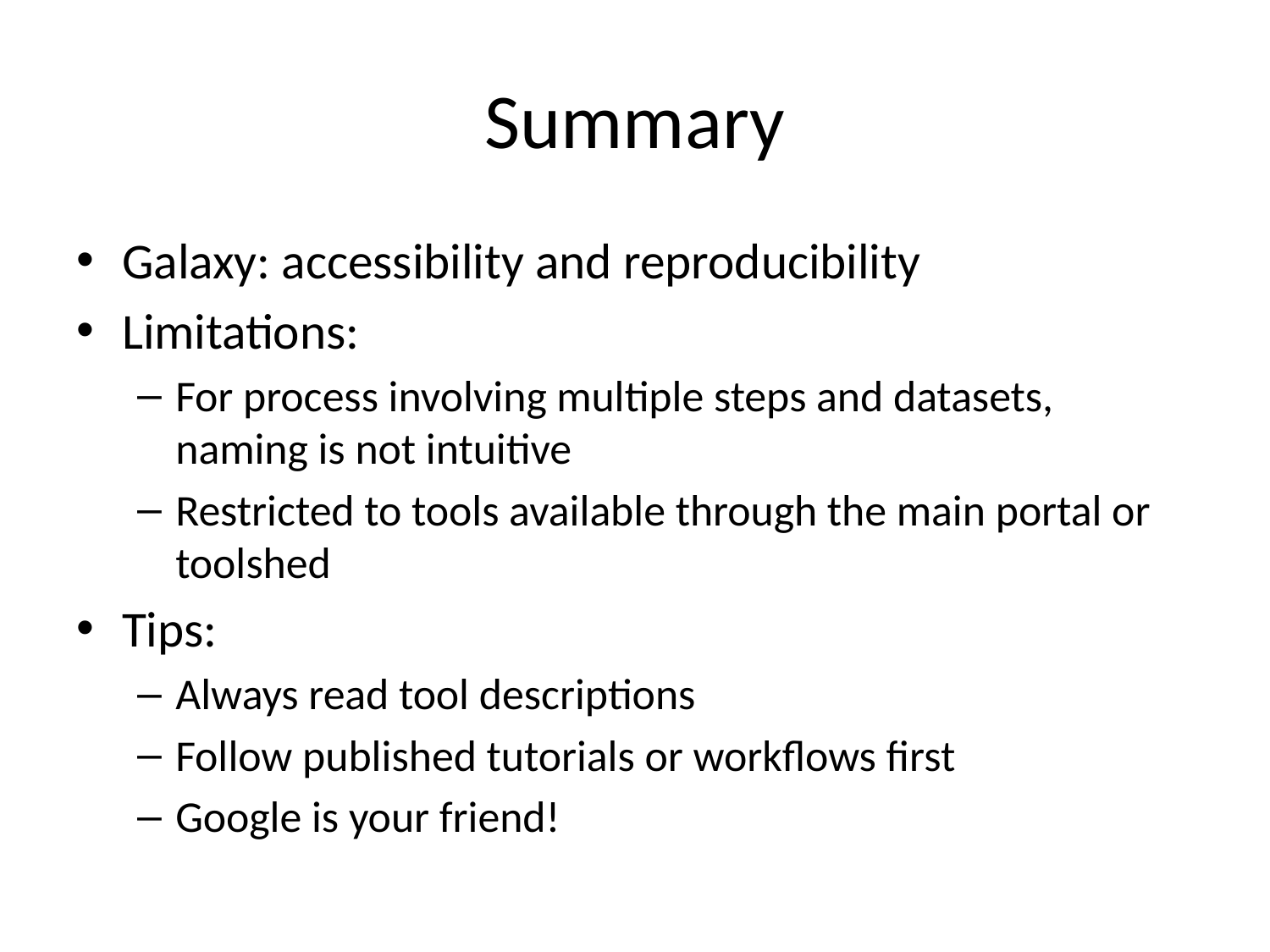

# Summary
Galaxy: accessibility and reproducibility
Limitations:
For process involving multiple steps and datasets, naming is not intuitive
Restricted to tools available through the main portal or toolshed
Tips:
Always read tool descriptions
Follow published tutorials or workflows first
Google is your friend!